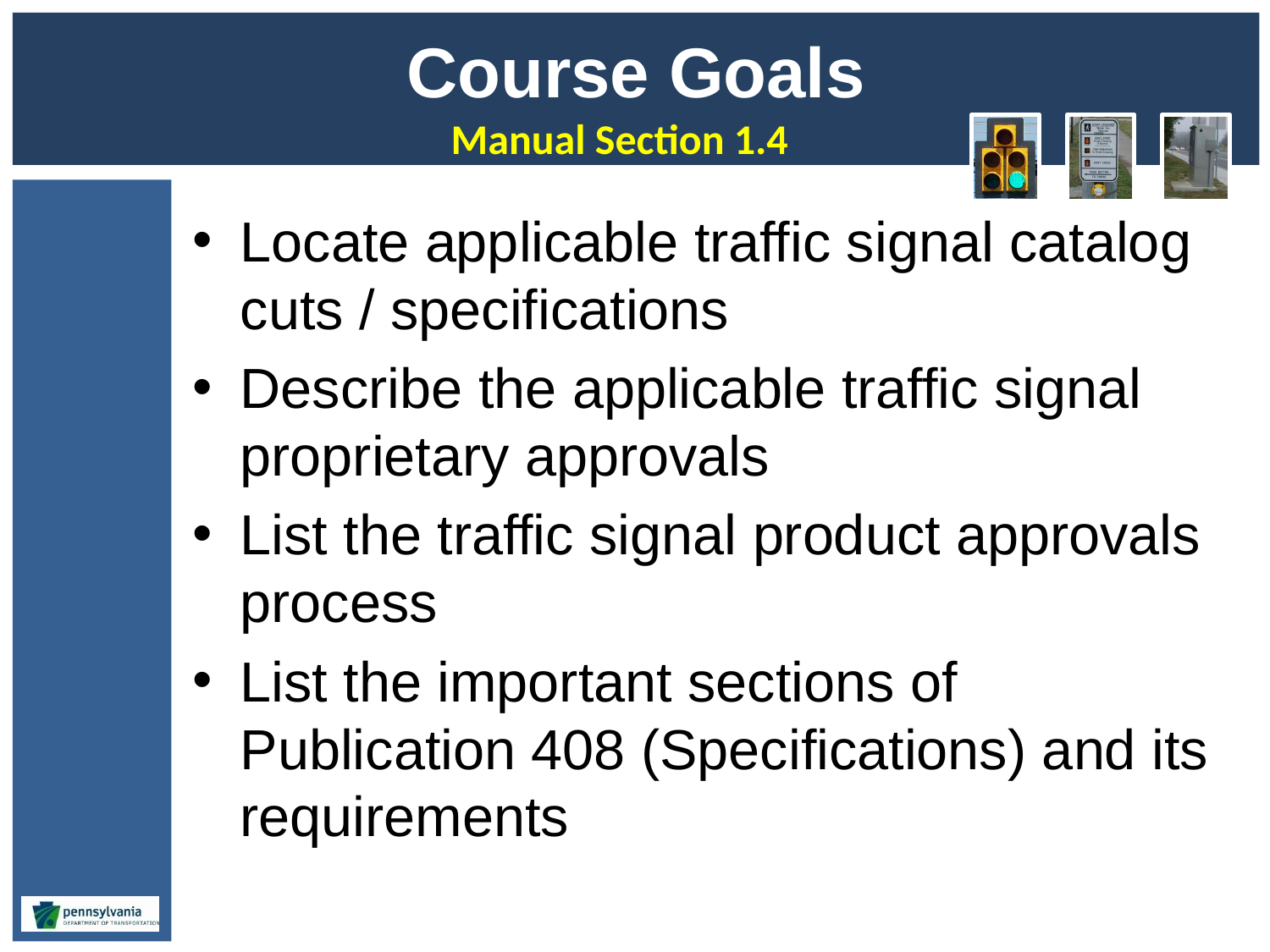

# Course Goals
Manual Section 1.4
Locate applicable traffic signal catalog cuts / specifications
Describe the applicable traffic signal proprietary approvals
List the traffic signal product approvals process
List the important sections of Publication 408 (Specifications) and its requirements